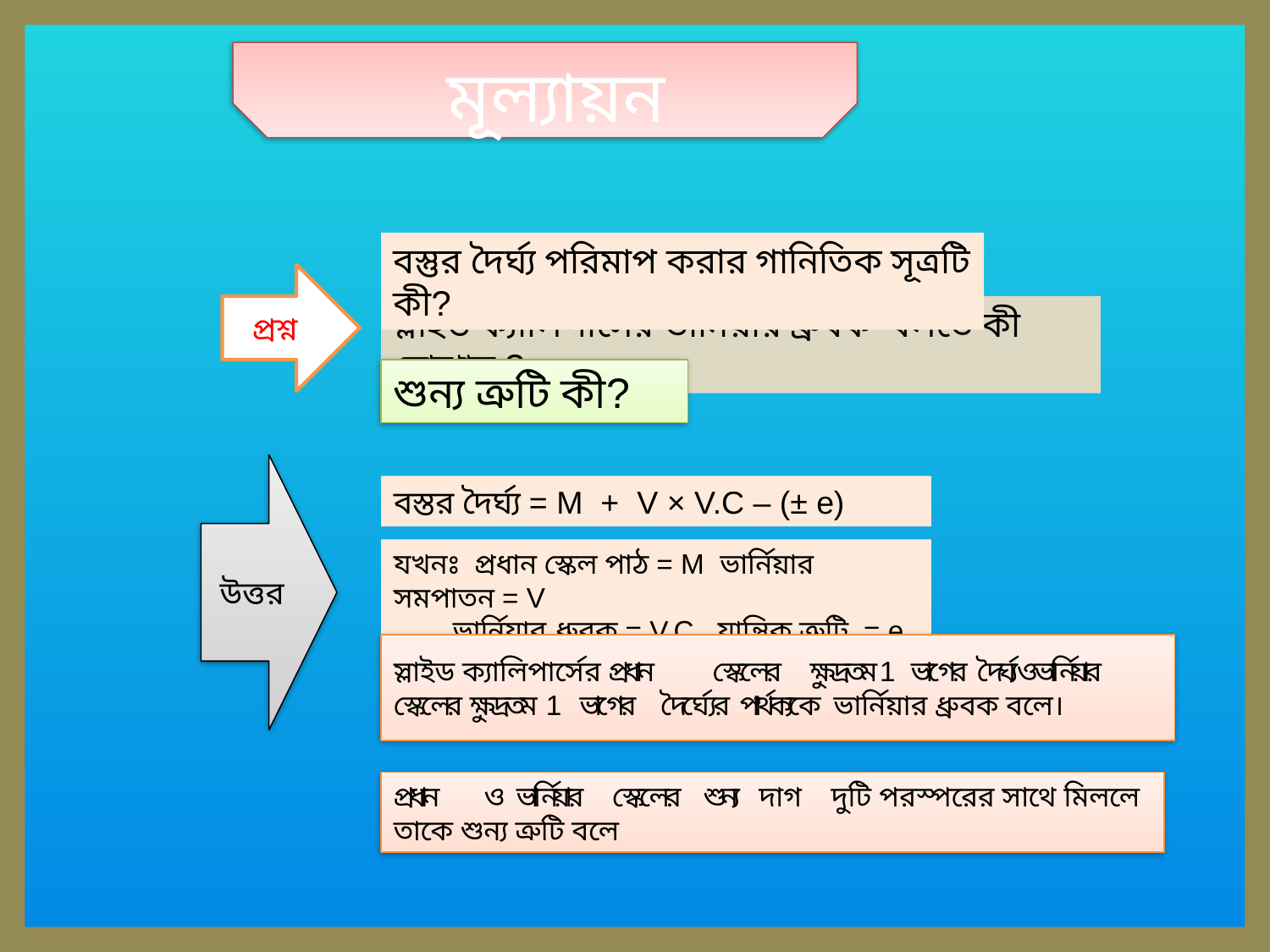

মূল্যায়ন
বস্তুর দৈর্ঘ্য পরিমাপ করার গানিতিক সূত্রটি কী?
প্রশ্ন
স্লাইড ক্যালিপার্সের ভার্নিয়ার ধ্রুবক  বলতে কী বোঝায় ?
শুন্য ত্রুটি কী?
উত্তর
বস্তর দৈর্ঘ্য = M  +  V × V.C – (± e)
যখনঃ  প্রধান স্কেল পাঠ = M  ভার্নিয়ার সমপাতন = V
        ভার্নিয়ার ধ্রুবক = V.C   যান্ত্রিক ত্রুটি  = e
স্লাইড ক্যালিপার্সের প্রধান                              স্কেলের                ক্ষুদ্রতম 1    ভাগের       দৈর্ঘ্য  ও ভার্নিয়ার  স্কেলের      ক্ষুদ্রতম    1     ভাগের              দৈর্ঘ্যে র       পার্থক্যকে      ভার্নিয়ার ধ্রুবক বলে।
প্রধান                     ও        ভার্নিয়ার                স্কেলের             শুন্য         দাগ    দুটি পরস্পরের সাথে মিললে তাকে শুন্য ত্রুটি বলে